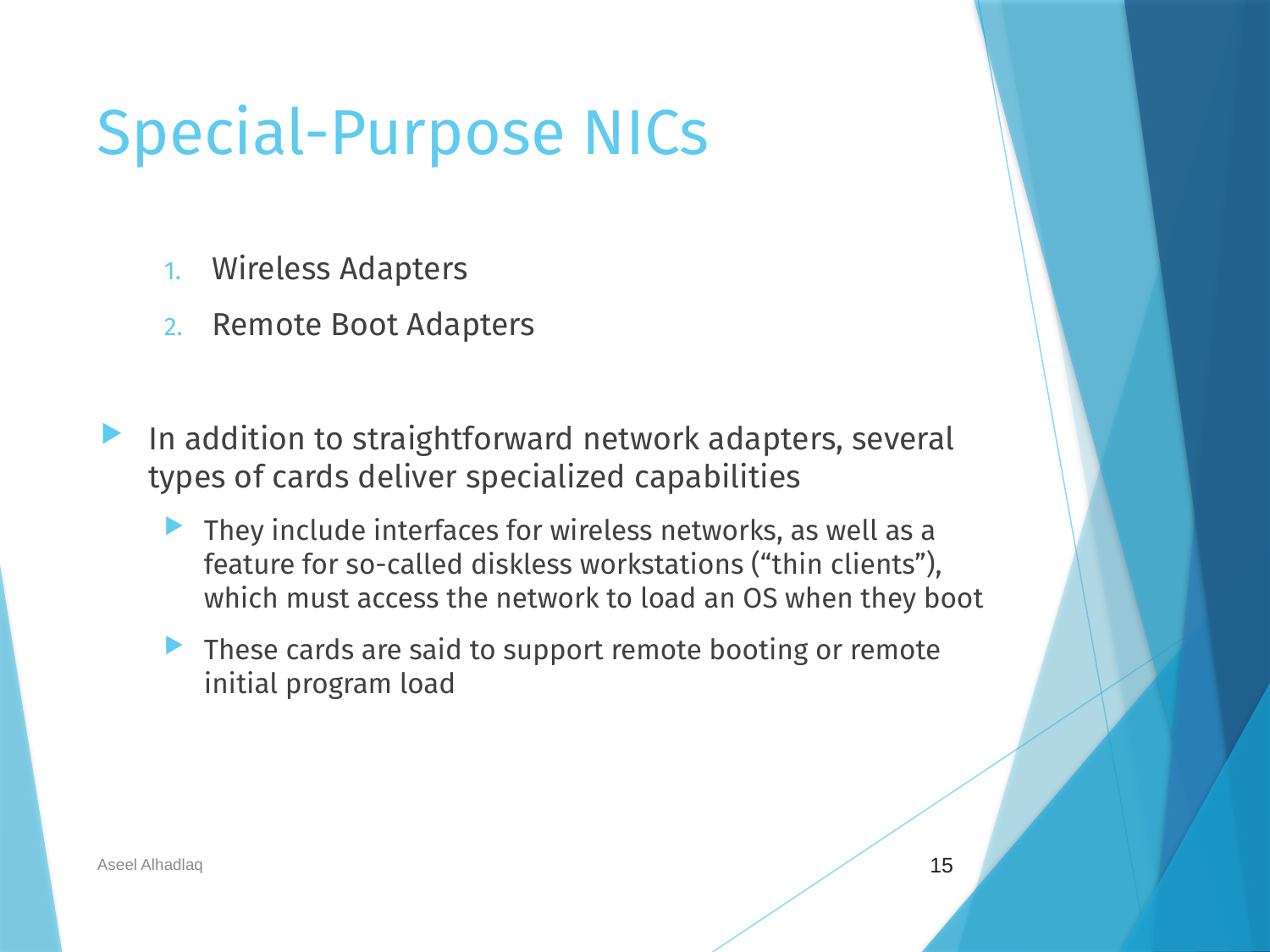

# Special-Purpose NICs

Wireless Adapters
Remote Boot Adapters

In addition to straightforward network adapters, several types of cards deliver specialized capabilities
They include interfaces for wireless networks, as well as a feature for so-called diskless workstations (“thin clients”), which must access the network to load an OS when they boot
These cards are said to support remote booting or remote initial program load

15
Aseel Alhadlaq